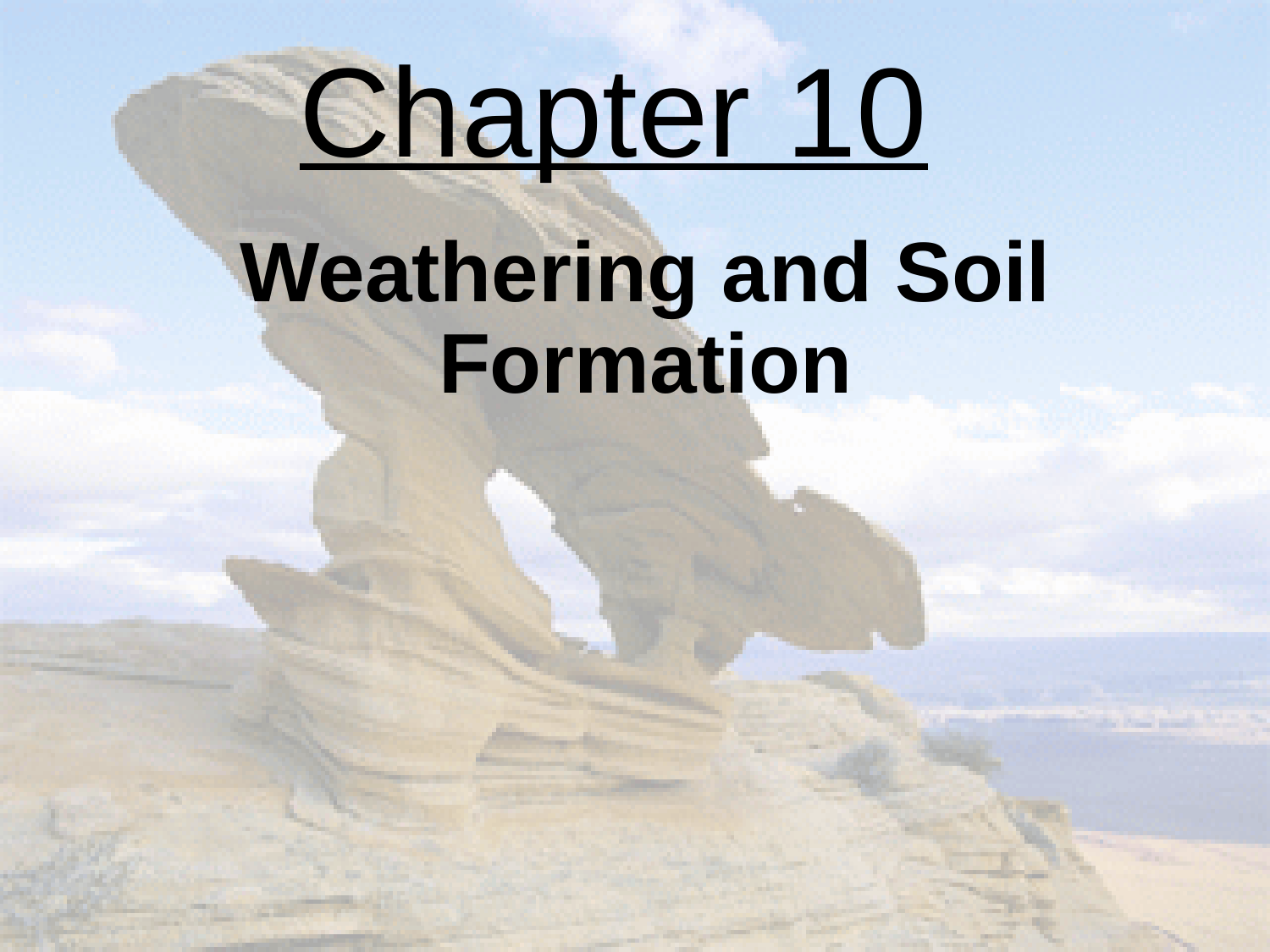

# Chapter 10
Weathering and Soil Formation